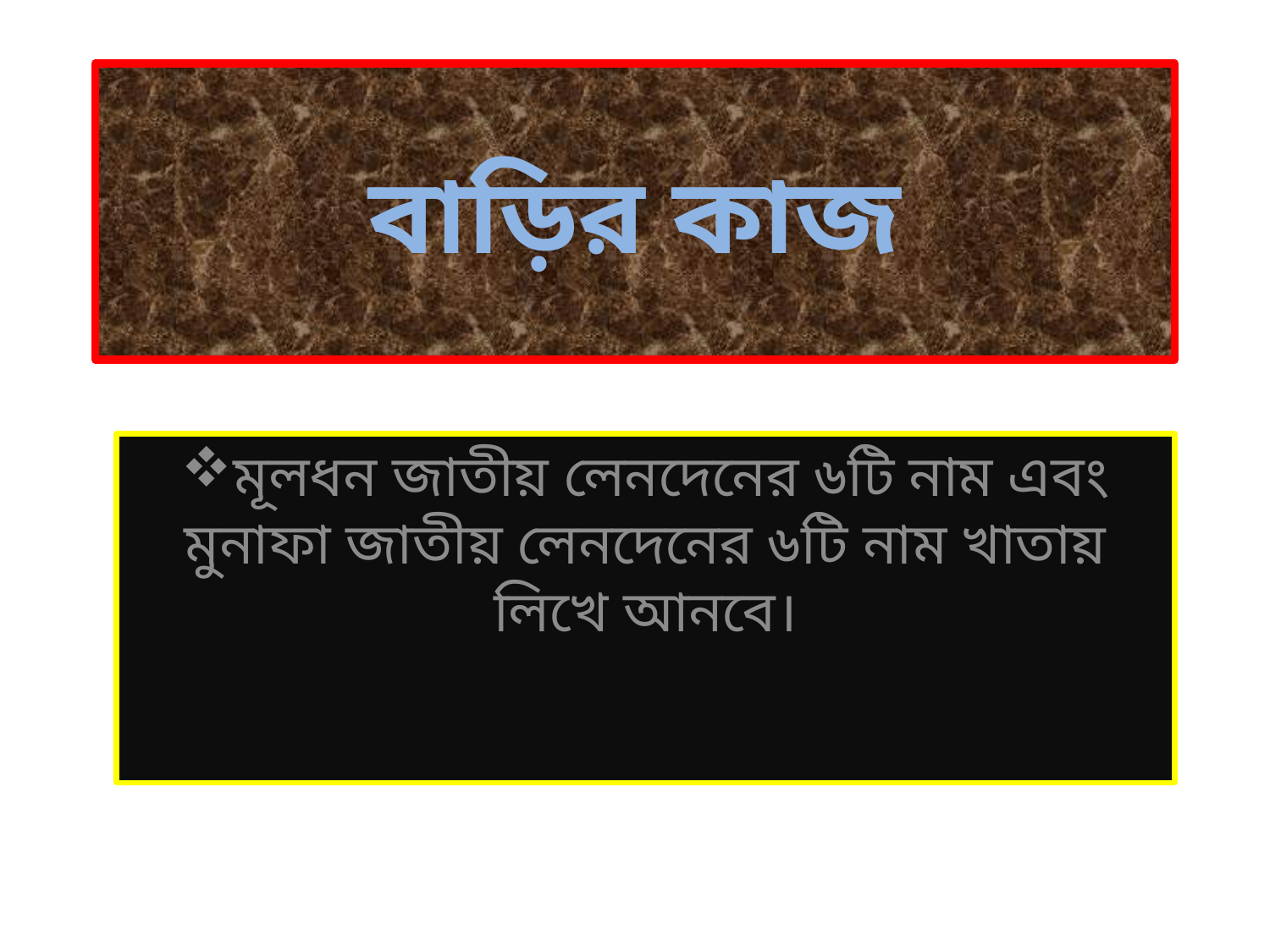

# বাড়ির কাজ
মূলধন জাতীয় লেনদেনের ৬টি নাম এবং মুনাফা জাতীয় লেনদেনের ৬টি নাম খাতায় লিখে আনবে।